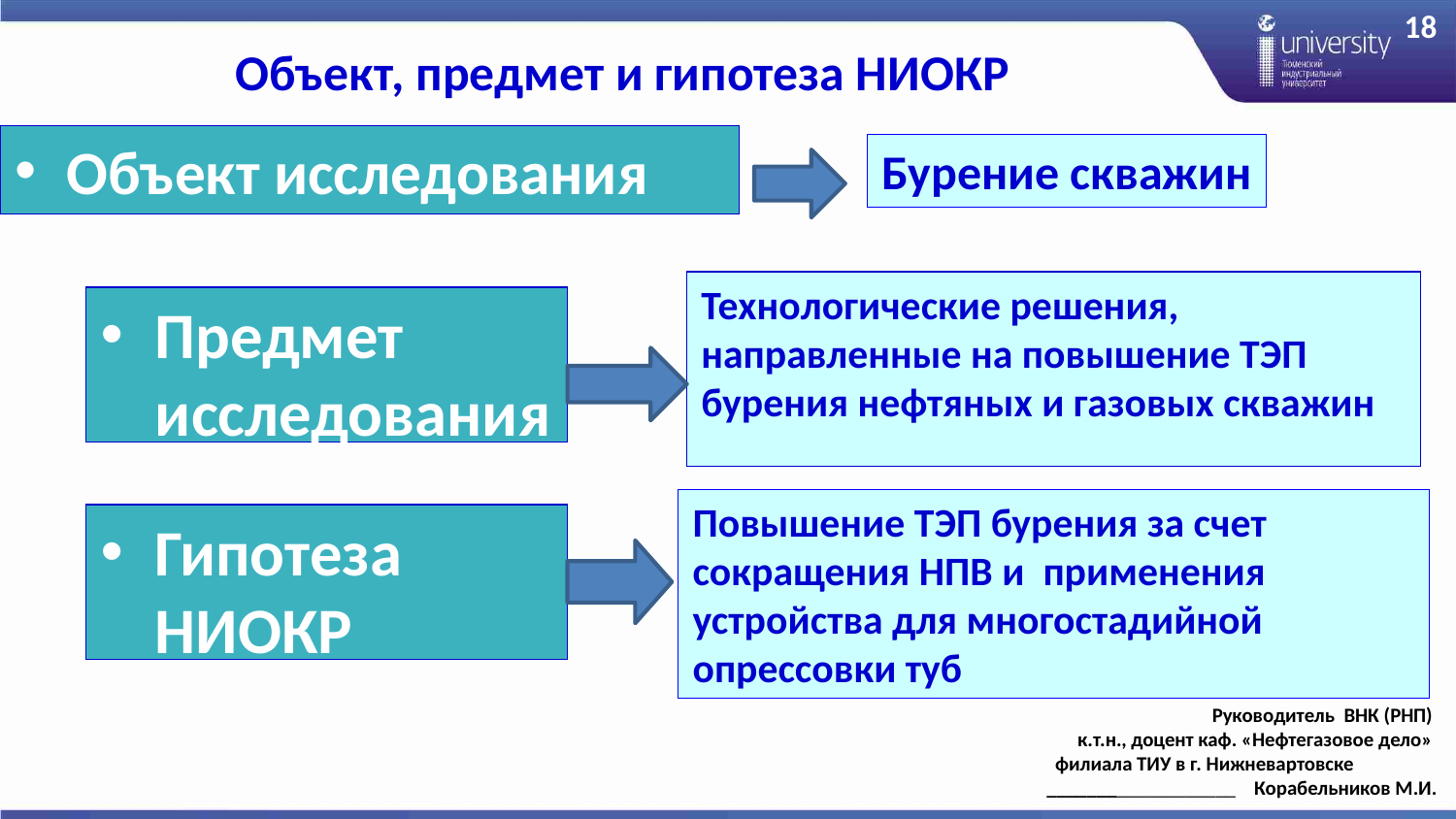

18
# Объект, предмет и гипотеза НИОКР
Объект исследования
Бурение скважин

Технологические решения, направленные на повышение ТЭП бурения нефтяных и газовых скважин
Предмет исследования

Повышение ТЭП бурения за счет сокращения НПВ и  применения устройства для многостадийной опрессовки туб
Гипотеза НИОКР

Руководитель  ВНК (РНП)
к.т.н., доцент каф. «Нефтегазовое дело»
филиала ТИУ в г. Нижневартовске                   ___________________    Корабельников М.И.